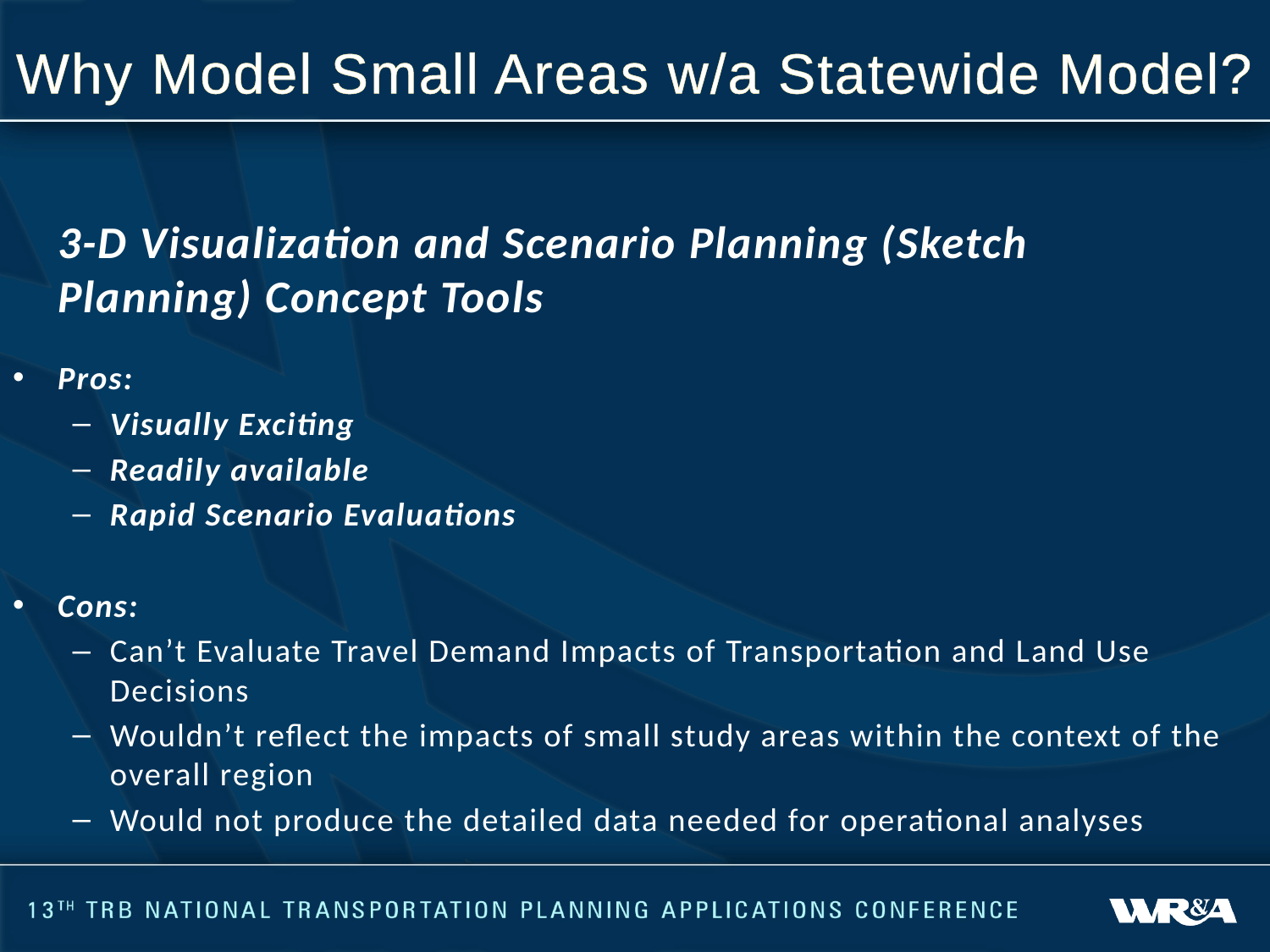

# Why Model Small Areas w/a Statewide Model?

	3-D Visualization and Scenario Planning (Sketch 	Planning) Concept Tools

Pros:
Visually Exciting
Readily available
Rapid Scenario Evaluations

Cons:
Can’t Evaluate Travel Demand Impacts of Transportation and Land Use Decisions
Wouldn’t reflect the impacts of small study areas within the context of the overall region
Would not produce the detailed data needed for operational analyses